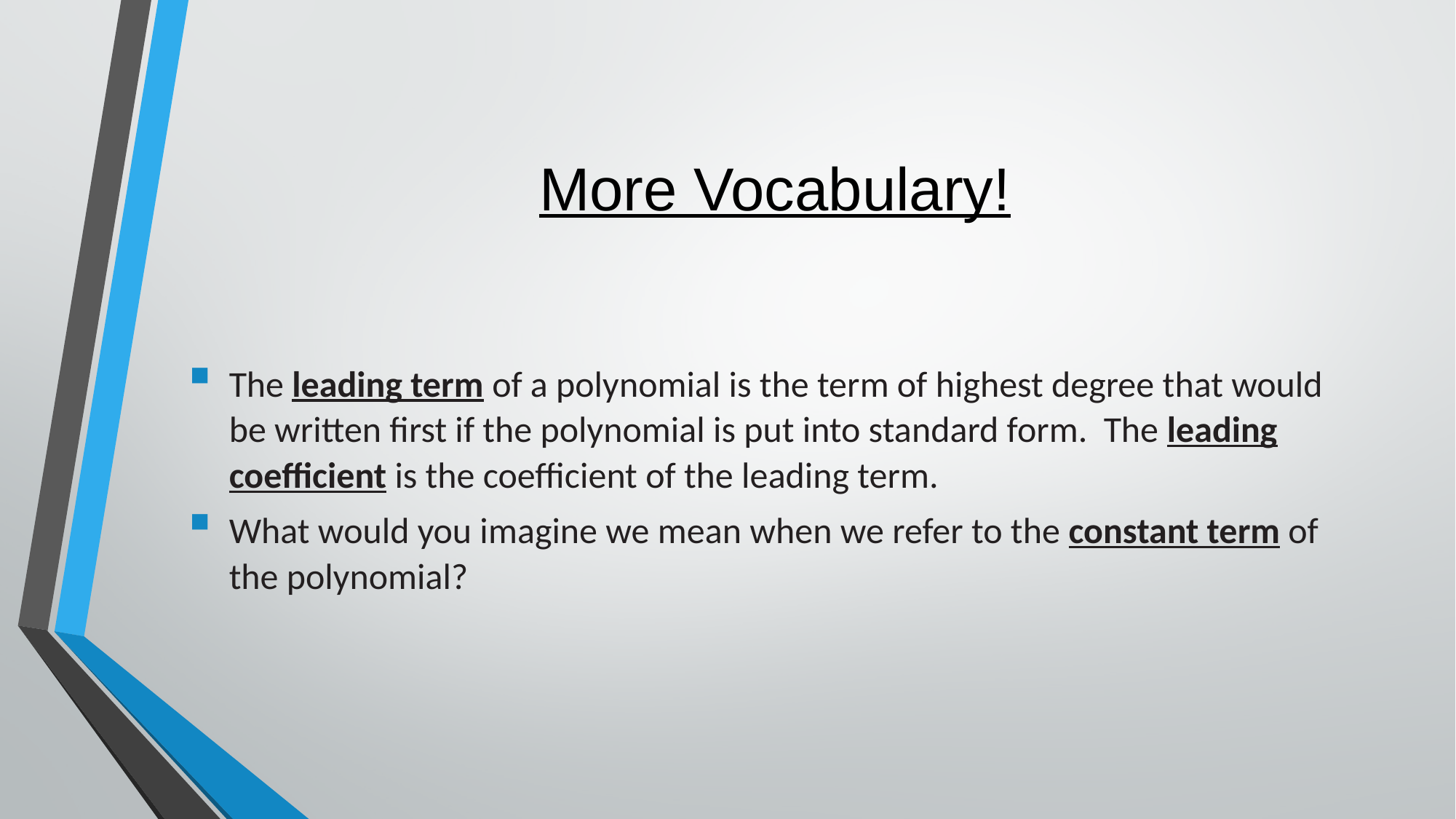

# More Vocabulary!
The leading term of a polynomial is the term of highest degree that would be written first if the polynomial is put into standard form.  The leading coefficient is the coefficient of the leading term.
What would you imagine we mean when we refer to the constant term of the polynomial?